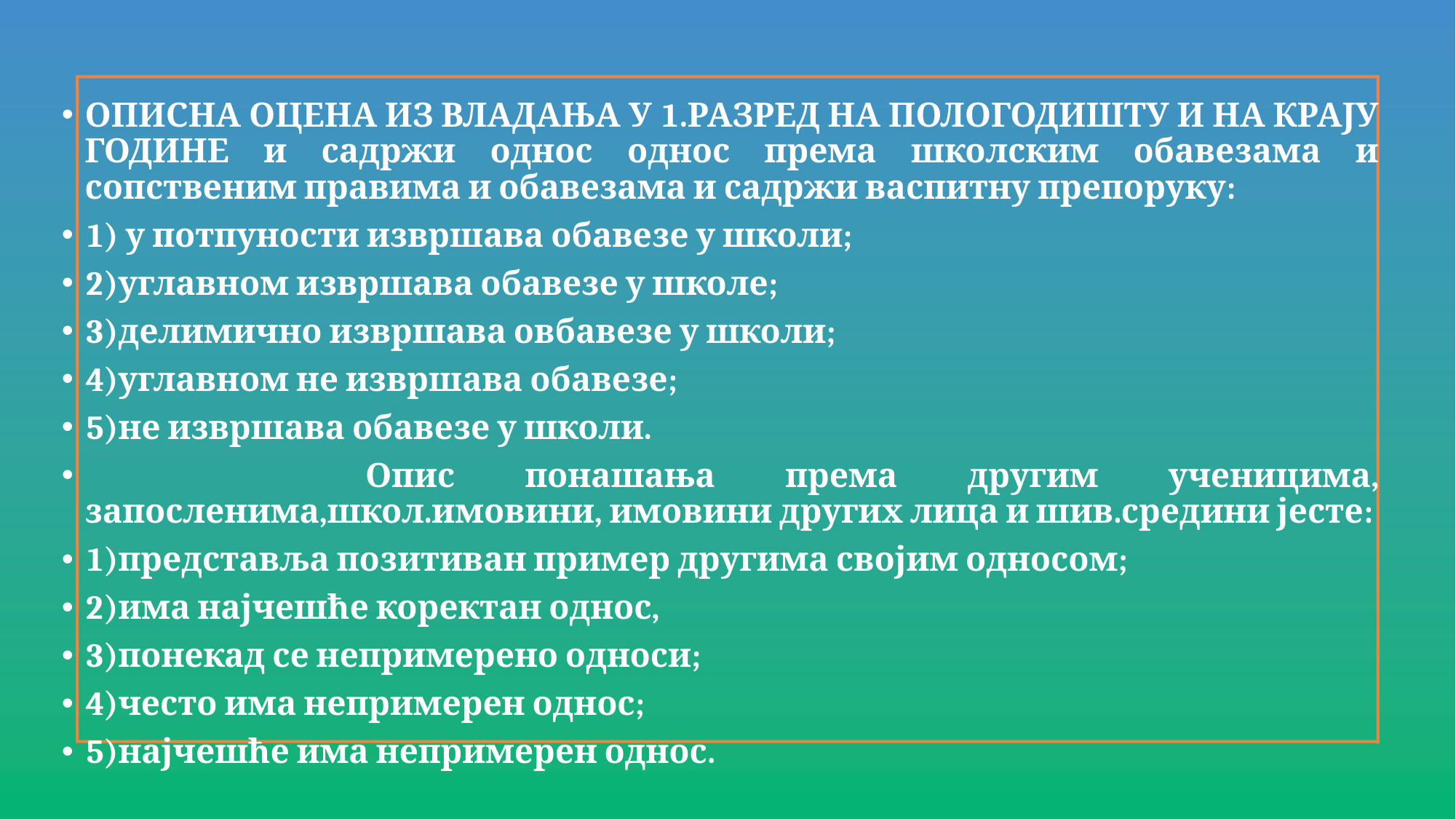

ОПИСНА ОЦЕНА ИЗ ВЛАДАЊА У 1.РАЗРЕД НА ПОЛОГОДИШТУ И НА КРАЈУ ГОДИНЕ и садржи однос однос према школским обавезама и сопственим правима и обавезама и садржи васпитну препоруку:
1) у потпуности извршава обавезе у школи;
2)углавном извршава обавезе у школе;
3)делимично извршава овбавезе у школи;
4)углавном не извршава обавезе;
5)не извршава обавезе у школи.
    Опис понашања према другим ученицима, запосленима,школ.имовини, имовини других лица и шив.средини јесте:
1)представља позитиван пример другима својим односом;
2)има најчешће коректан однос,
3)понекад се непримерено односи;
4)често има непримерен однос;
5)најчешће има непримерен однос.